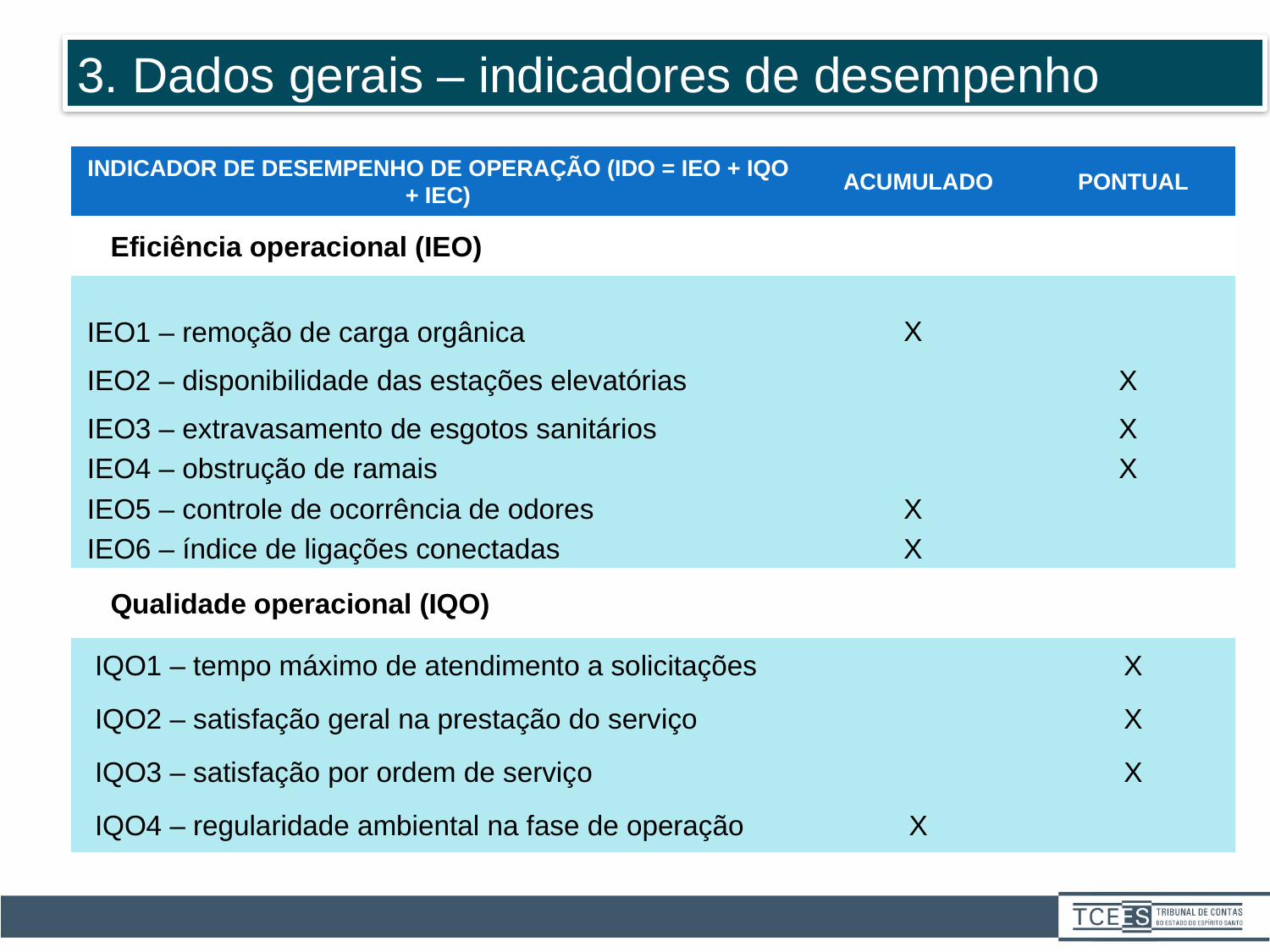

3. Dados gerais – indicadores de desempenho
| Indicador de desempenho de operação (IDO = IEO + IQO + IEC) | Acumulado | Pontual |
| --- | --- | --- |
| Eficiência operacional (IEO) |  |  |
| IEO1 – remoção de carga orgânica | X |  |
| IEO2 – disponibilidade das estações elevatórias |  | X |
| IEO3 – extravasamento de esgotos sanitários |  | X |
| IEO4 – obstrução de ramais |  | X |
| IEO5 – controle de ocorrência de odores | X |  |
| IEO6 – índice de ligações conectadas | X |  |
| Qualidade operacional (IQO) |  |  |
| IQO1 – tempo máximo de atendimento a solicitações |  | X |
| IQO2 – satisfação geral na prestação do serviço |  | X |
| IQO3 – satisfação por ordem de serviço |  | X |
| IQO4 – regularidade ambiental na fase de operação | X |  |